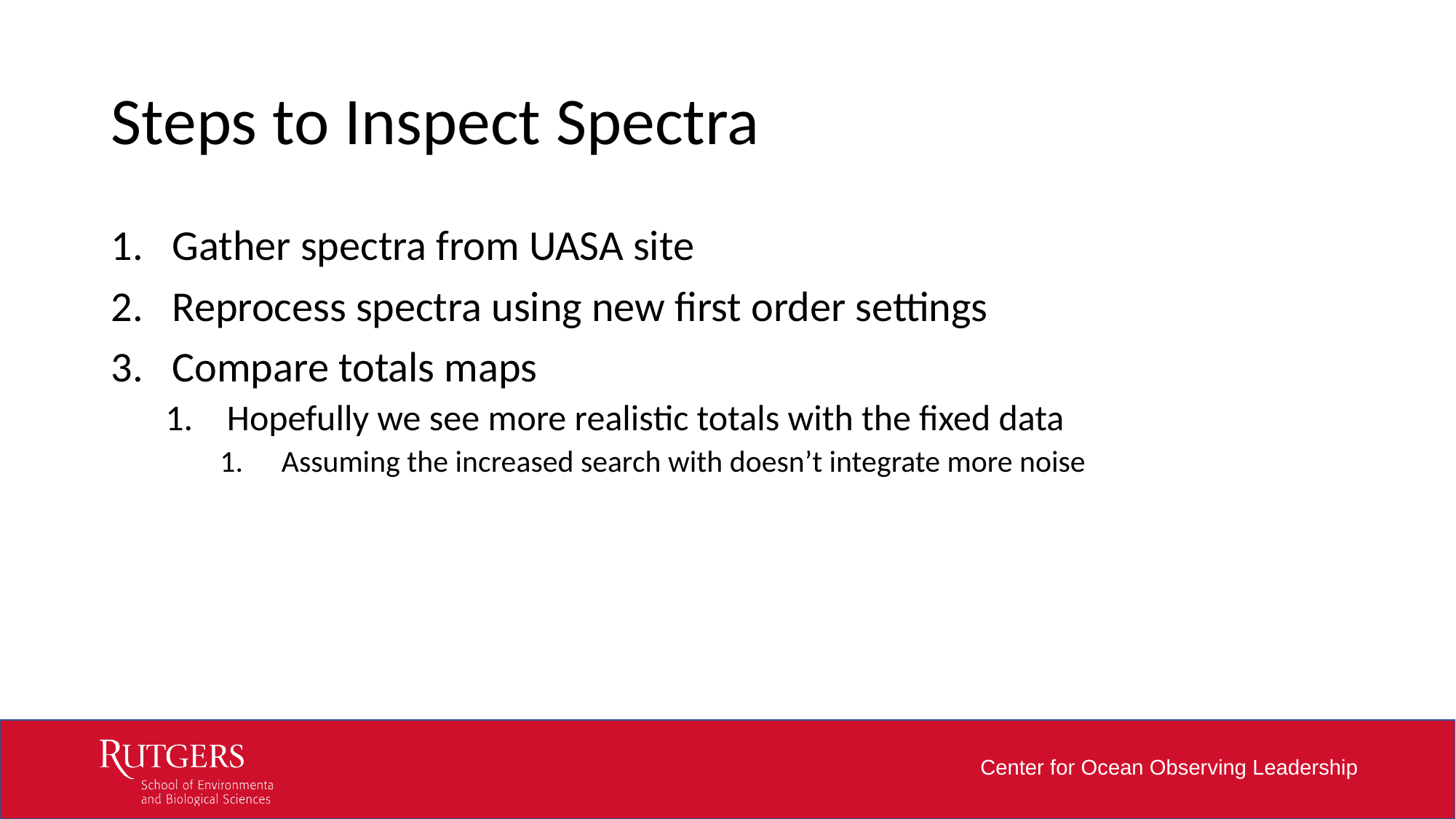

# Steps to Inspect Spectra
Gather spectra from UASA site
Reprocess spectra using new first order settings
Compare totals maps
Hopefully we see more realistic totals with the fixed data
Assuming the increased search with doesn’t integrate more noise